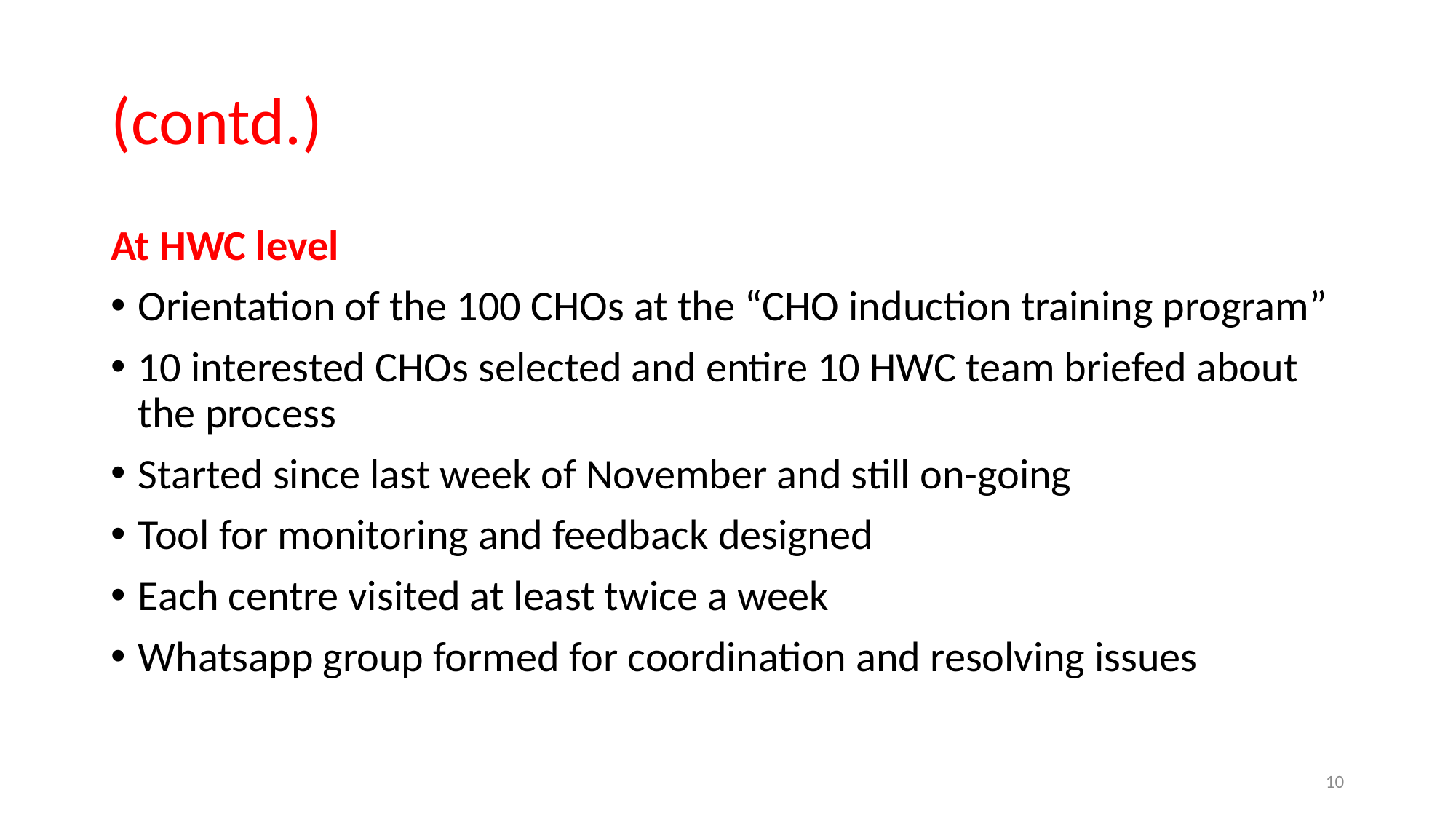

# (contd.)
At HWC level
Orientation of the 100 CHOs at the “CHO induction training program”
10 interested CHOs selected and entire 10 HWC team briefed about the process
Started since last week of November and still on-going
Tool for monitoring and feedback designed
Each centre visited at least twice a week
Whatsapp group formed for coordination and resolving issues

10